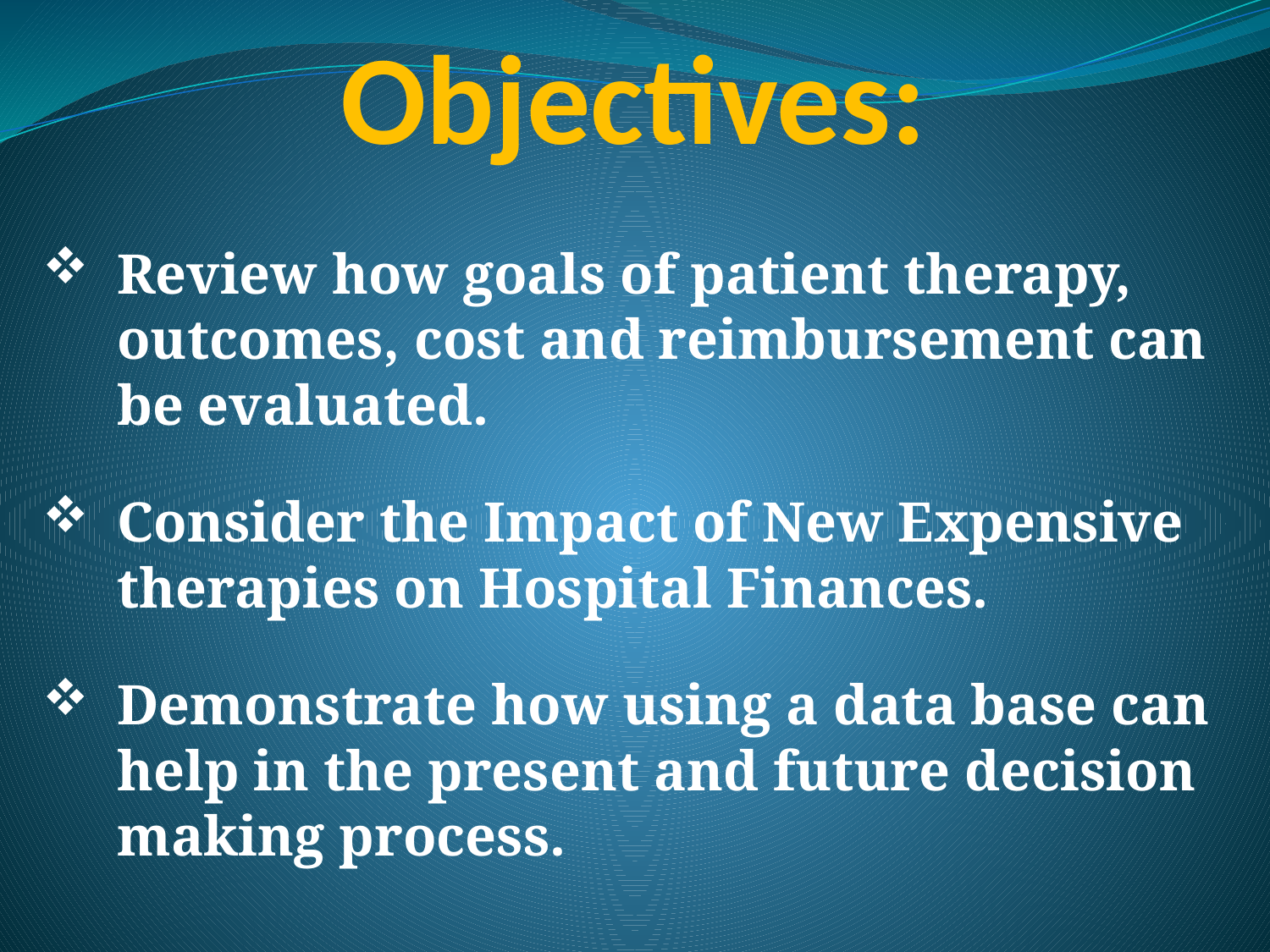

# Objectives:
Review how goals of patient therapy, outcomes, cost and reimbursement can be evaluated.
Consider the Impact of New Expensive therapies on Hospital Finances.
Demonstrate how using a data base can help in the present and future decision making process.